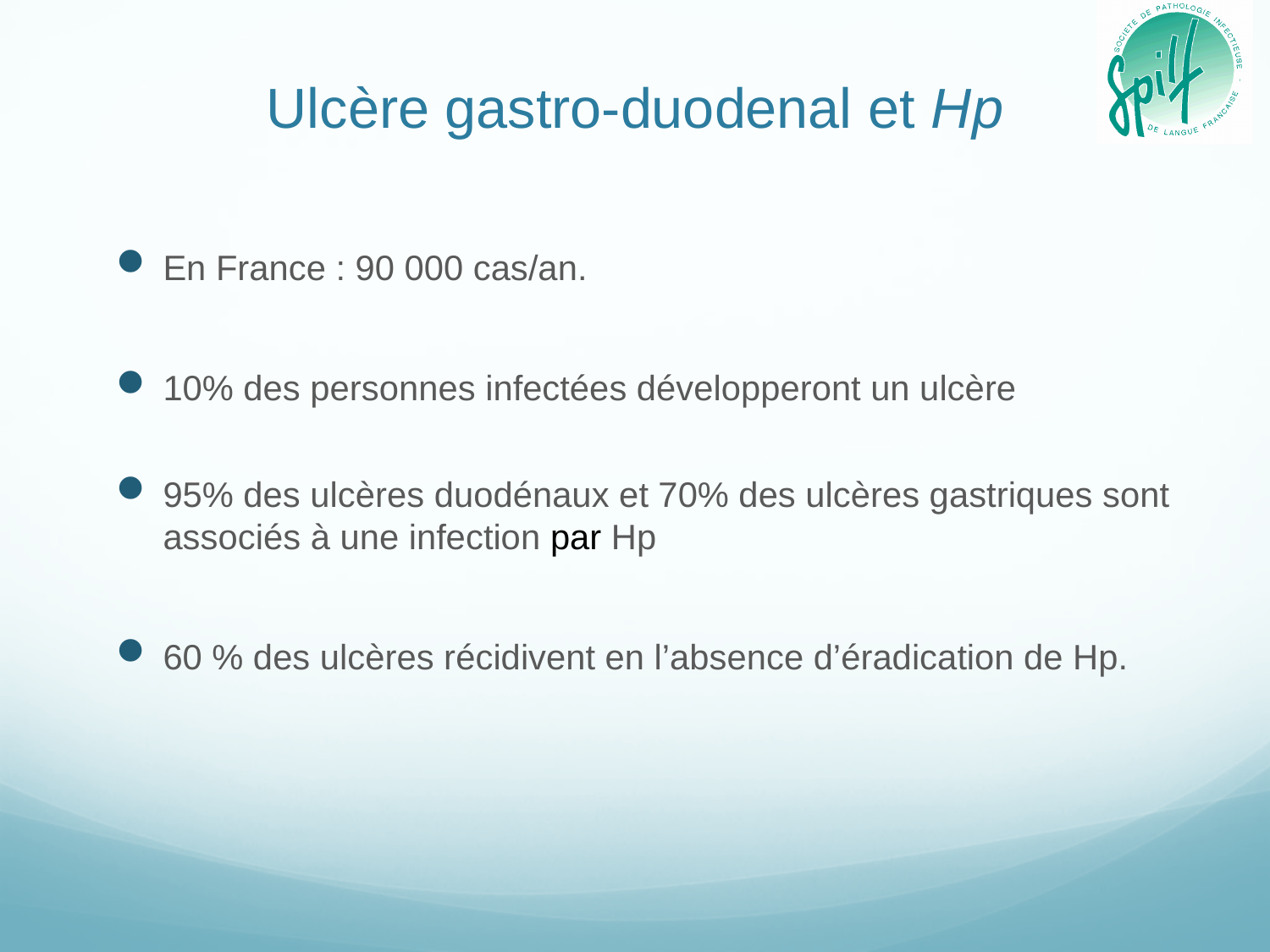

# Ulcère gastro-duodenal et Hp

En France : 90 000 cas/an.

10% des personnes infectées développeront un ulcère

95% des ulcères duodénaux et 70% des ulcères gastriques sont associés à une infection par Hp

60 % des ulcères récidivent en l’absence d’éradication de Hp.